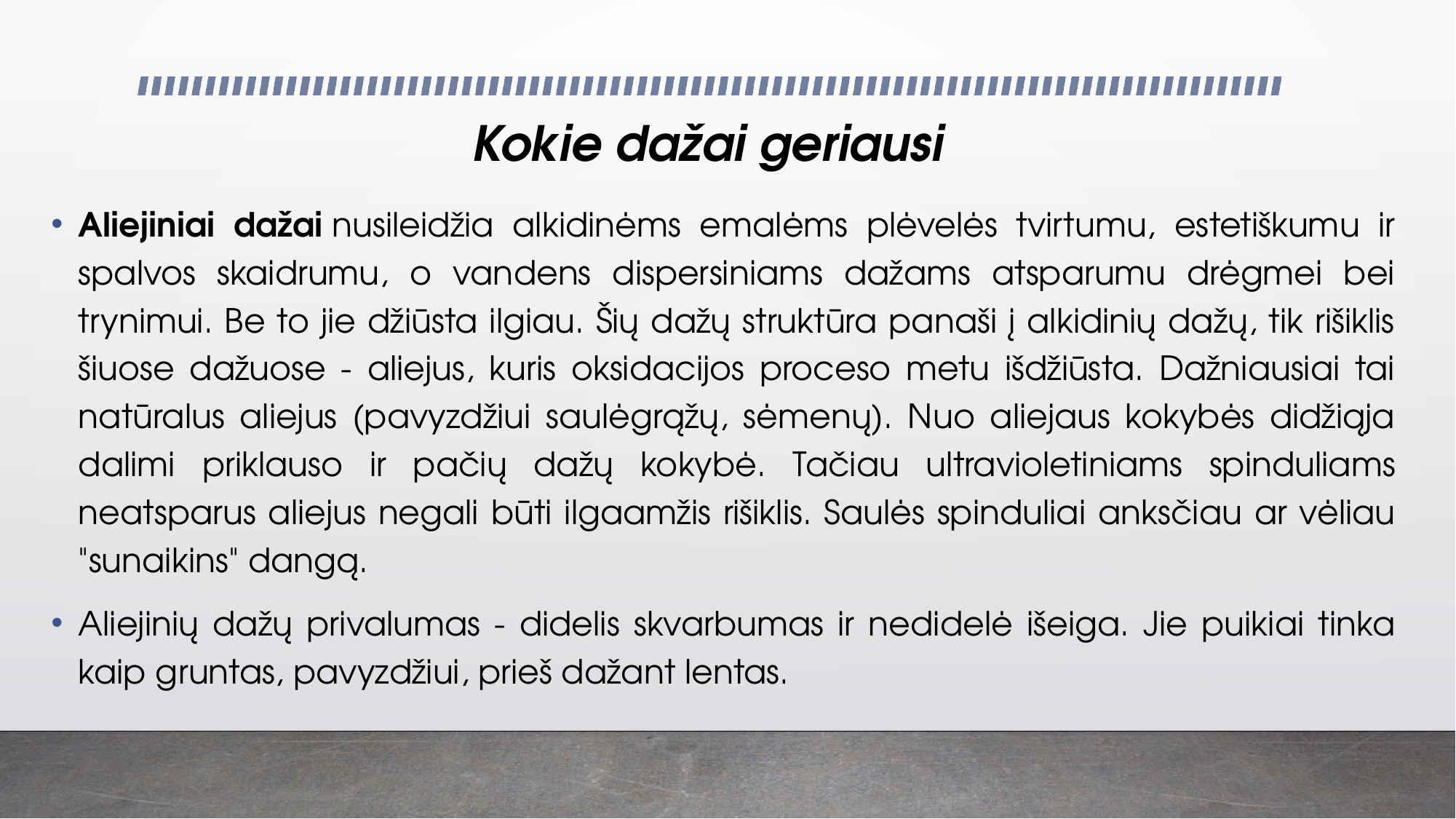

# Kokie dažai geriausi
Aliejiniai dažai nusileidžia alkidinėms emalėms plėvelės tvirtumu, estetiškumu ir spalvos skaidrumu, o vandens dispersiniams dažams atsparumu drėgmei bei trynimui. Be to jie džiūsta ilgiau. Šių dažų struktūra panaši į alkidinių dažų, tik rišiklis šiuose dažuose - aliejus, kuris oksidacijos proceso metu išdžiūsta. Dažniausiai tai natūralus aliejus (pavyzdžiui saulėgrąžų, sėmenų). Nuo aliejaus kokybės didžiąja dalimi priklauso ir pačių dažų kokybė. Tačiau ultravioletiniams spinduliams neatsparus aliejus negali būti ilgaamžis rišiklis. Saulės spinduliai anksčiau ar vėliau "sunaikins" dangą.
Aliejinių dažų privalumas - didelis skvarbumas ir nedidelė išeiga. Jie puikiai tinka kaip gruntas, pavyzdžiui, prieš dažant lentas.